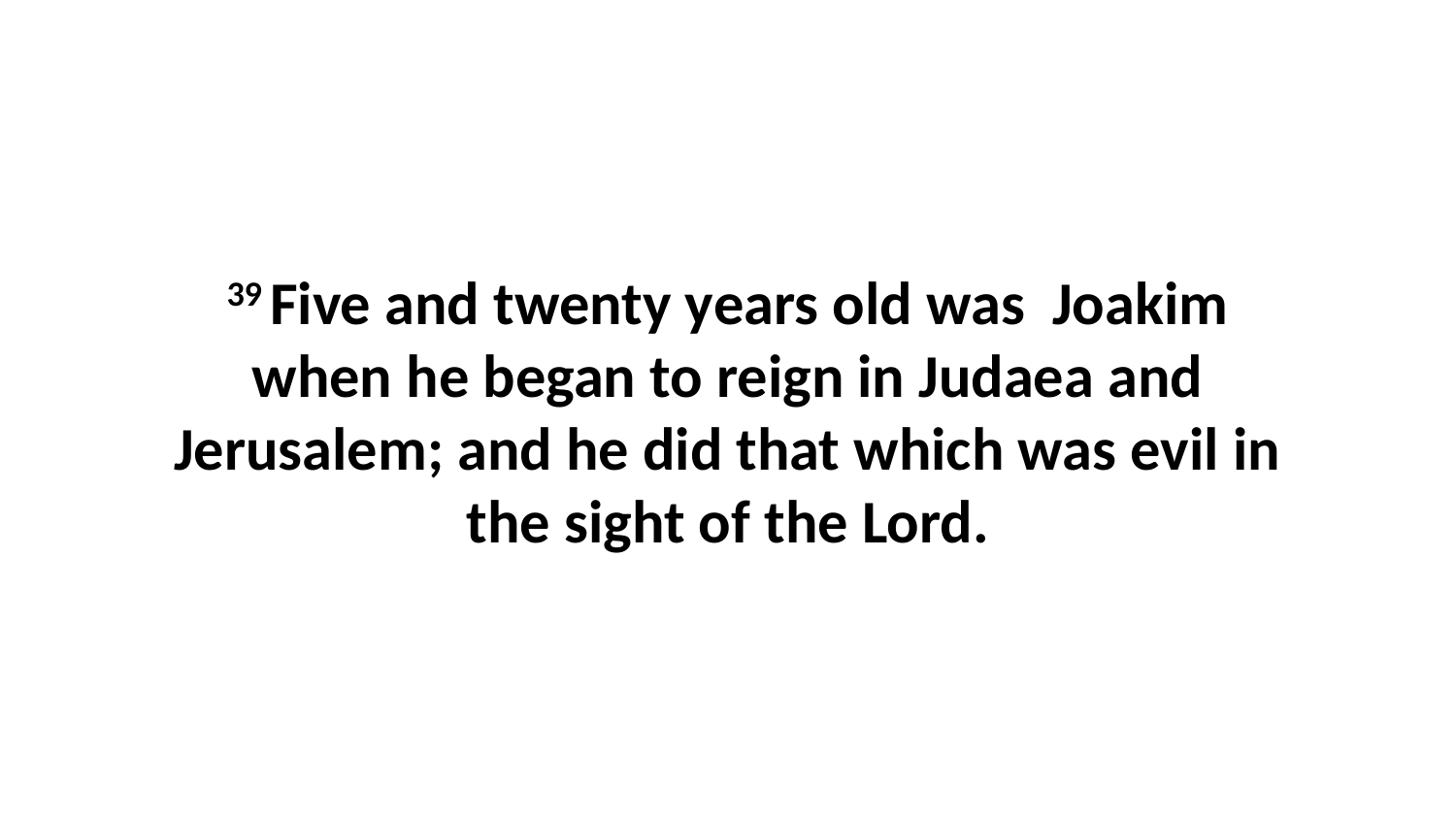

39 Five and twenty years old was  Joakim when he began to reign in Judaea and Jerusalem; and he did that which was evil in the sight of the Lord.